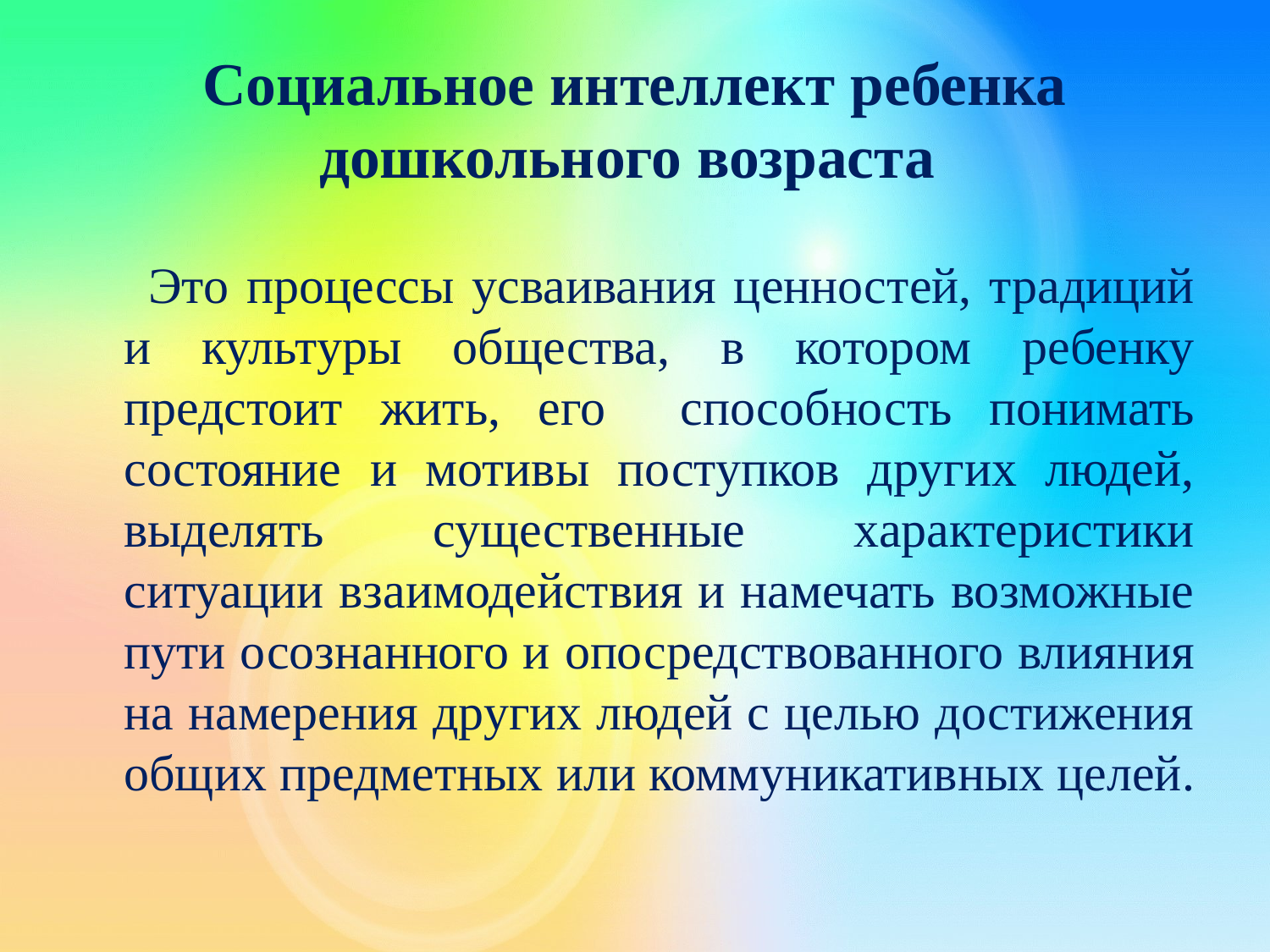

# Социальное интеллект ребенка дошкольного возраста
    Это процессы усваивания ценностей, традиций и культуры общества, в котором ребенку предстоит жить, его  способность понимать состояние и мотивы поступков других людей, выделять существенные характеристики ситуации взаимодействия и намечать возможные пути осознанного и опосредствованного влияния на намерения других людей с целью достижения общих предметных или коммуникативных целей.